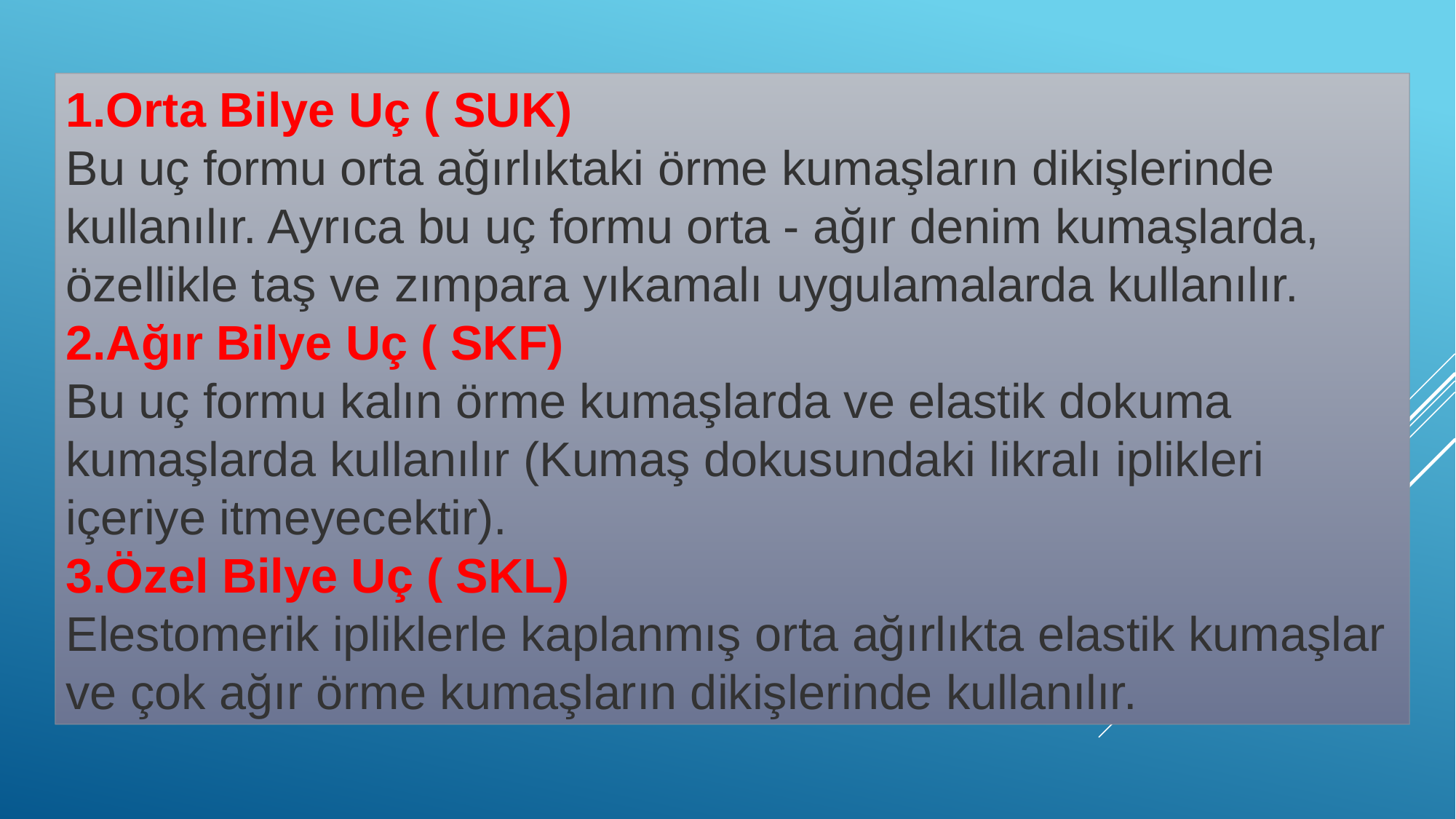

1.Orta Bilye Uç ( SUK)
Bu uç formu orta ağırlıktaki örme kumaşların dikişlerinde kullanılır. Ayrıca bu uç formu orta - ağır denim kumaşlarda, özellikle taş ve zımpara yıkamalı uygulamalarda kullanılır.
2.Ağır Bilye Uç ( SKF)
Bu uç formu kalın örme kumaşlarda ve elastik dokuma kumaşlarda kullanılır (Kumaş dokusundaki likralı iplikleri içeriye itmeyecektir).
3.Özel Bilye Uç ( SKL)
Elestomerik ipliklerle kaplanmış orta ağırlıkta elastik kumaşlar ve çok ağır örme kumaşların dikişlerinde kullanılır.